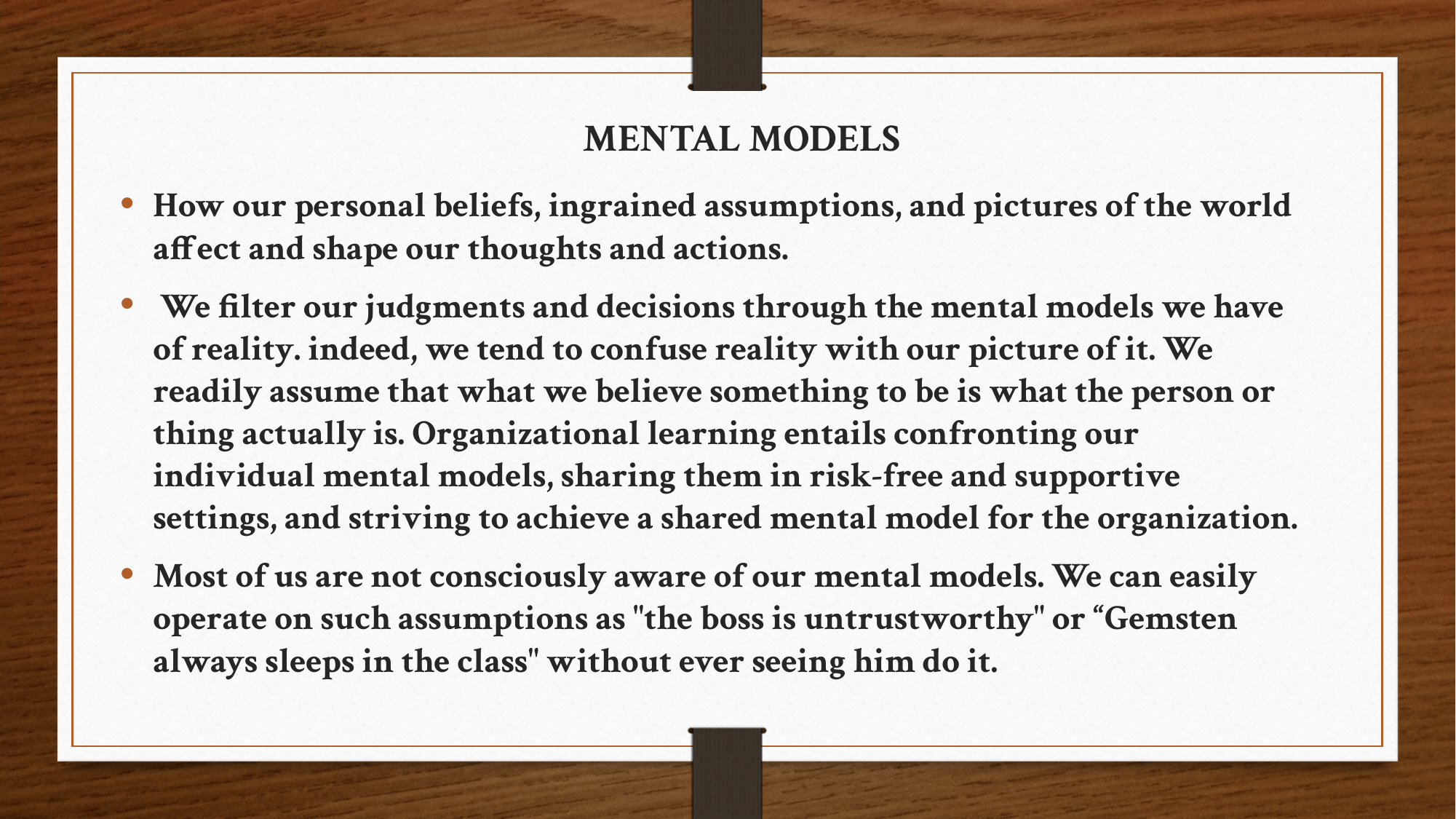

MENTAL MODELS
How our personal beliefs, ingrained assumptions, and pictures of the world affect and shape our thoughts and actions.
 We filter our judgments and decisions through the mental models we have of reality. indeed, we tend to confuse reality with our picture of it. We readily assume that what we believe something to be is what the person or thing actually is. Organizational learning entails confronting our individual mental models, sharing them in risk-free and supportive settings, and striving to achieve a shared mental model for the organization.
Most of us are not consciously aware of our mental models. We can easily operate on such assumptions as "the boss is untrustworthy" or “Gemsten always sleeps in the class" without ever seeing him do it.